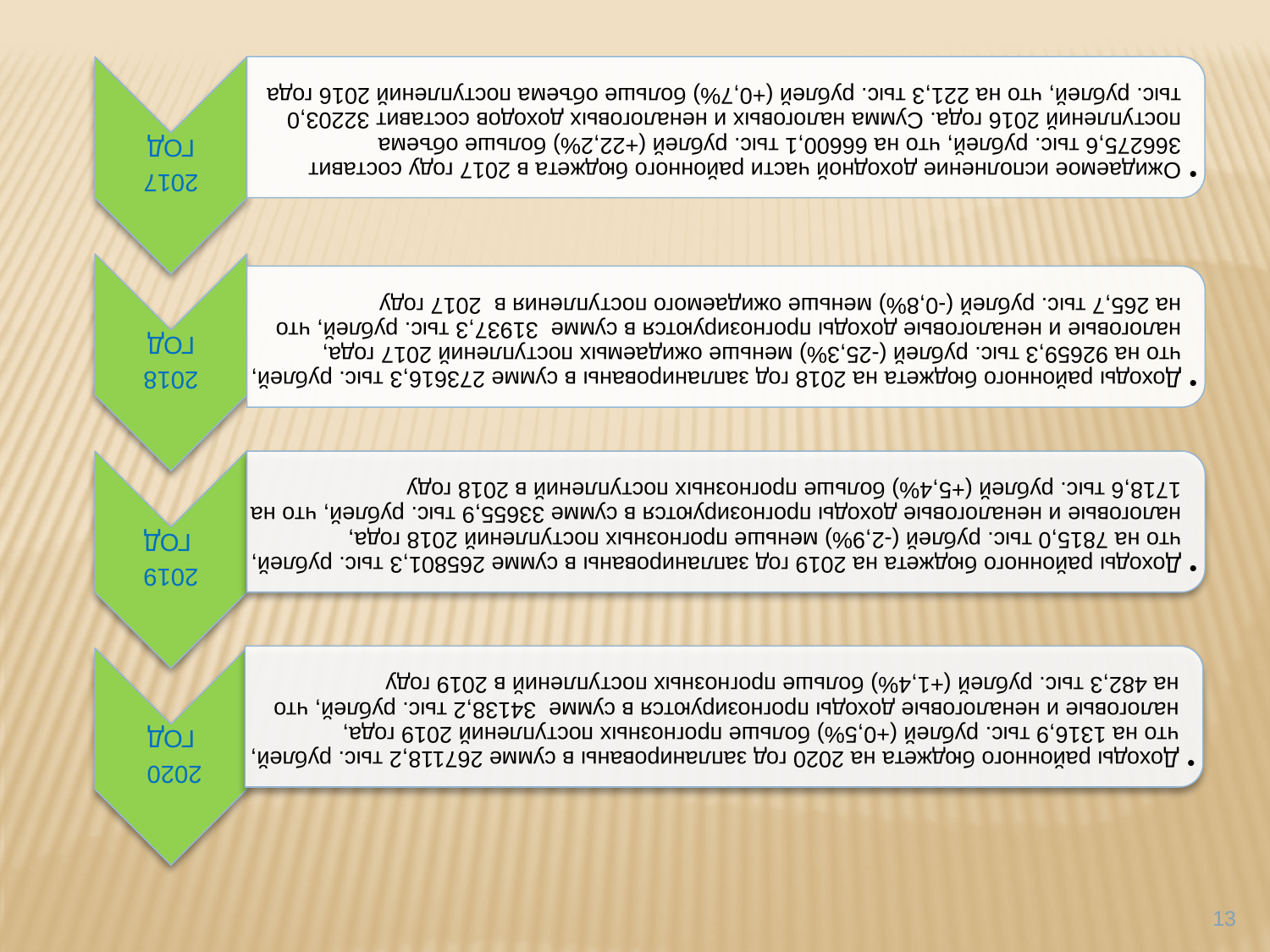

2017
ГОД
Ожидаемое исполнение доходной части районного бюджета в 2017 году составит 366275,6 тыс. рублей, что на 66600,1 тыс. рублей (+22,2%) больше объема поступлений 2016 года. Сумма налоговых и неналоговых доходов составит 32203,0 тыс. рублей, что на 221,3 тыс. рублей (+0,7%) больше объема поступлений 2016 года
2018
ГОД
Доходы районного бюджета на 2018 год запланированы в сумме 273616,3 тыс. рублей, что на 92659,3 тыс. рублей (-25,3%) меньше ожидаемых поступлений 2017 года, налоговые и неналоговые доходы прогнозируются в сумме  31937,3 тыс. рублей, что на 265,7 тыс. рублей (-0,8%) меньше ожидаемого поступления в  2017 году
2019
 ГОД
Доходы районного бюджета на 2019 год запланированы в сумме 265801,3 тыс. рублей, что на 7815,0 тыс. рублей (-2,9%) меньше прогнозных поступлений 2018 года, налоговые и неналоговые доходы прогнозируются в сумме 33655,9 тыс. рублей, что на 1718,6 тыс. рублей (+5,4%) больше прогнозных поступлений в 2018 году
2020
ГОД
Доходы районного бюджета на 2020 год запланированы в сумме 267118,2 тыс. рублей, что на 1316,9 тыс. рублей (+0,5%) больше прогнозных поступлений 2019 года, налоговые и неналоговые доходы прогнозируются в сумме  34138,2 тыс. рублей, что на 482,3 тыс. рублей (+1,4%) больше прогнозных поступлений в 2019 году
13